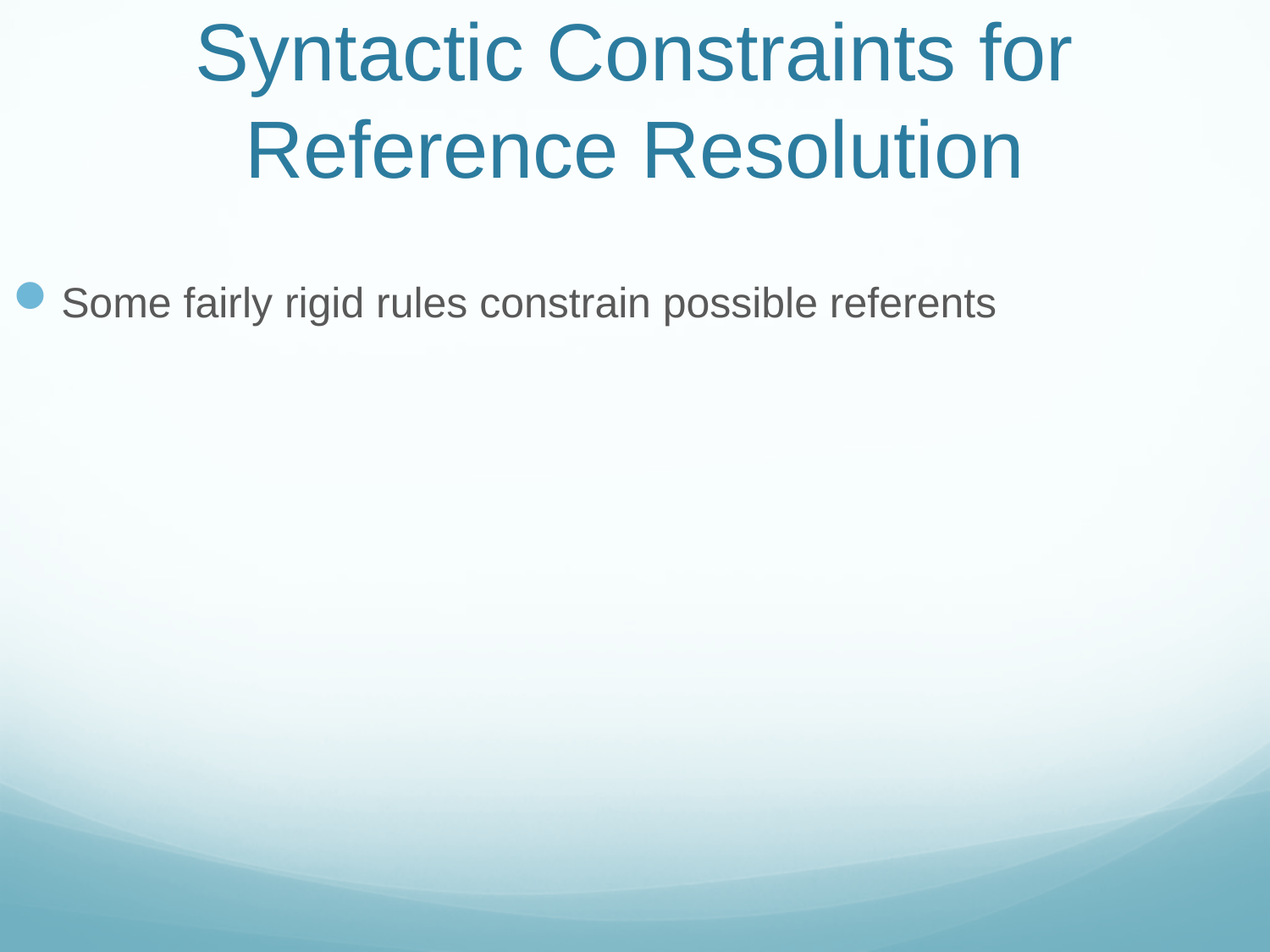

# Syntactic Constraints for Reference Resolution
Some fairly rigid rules constrain possible referents